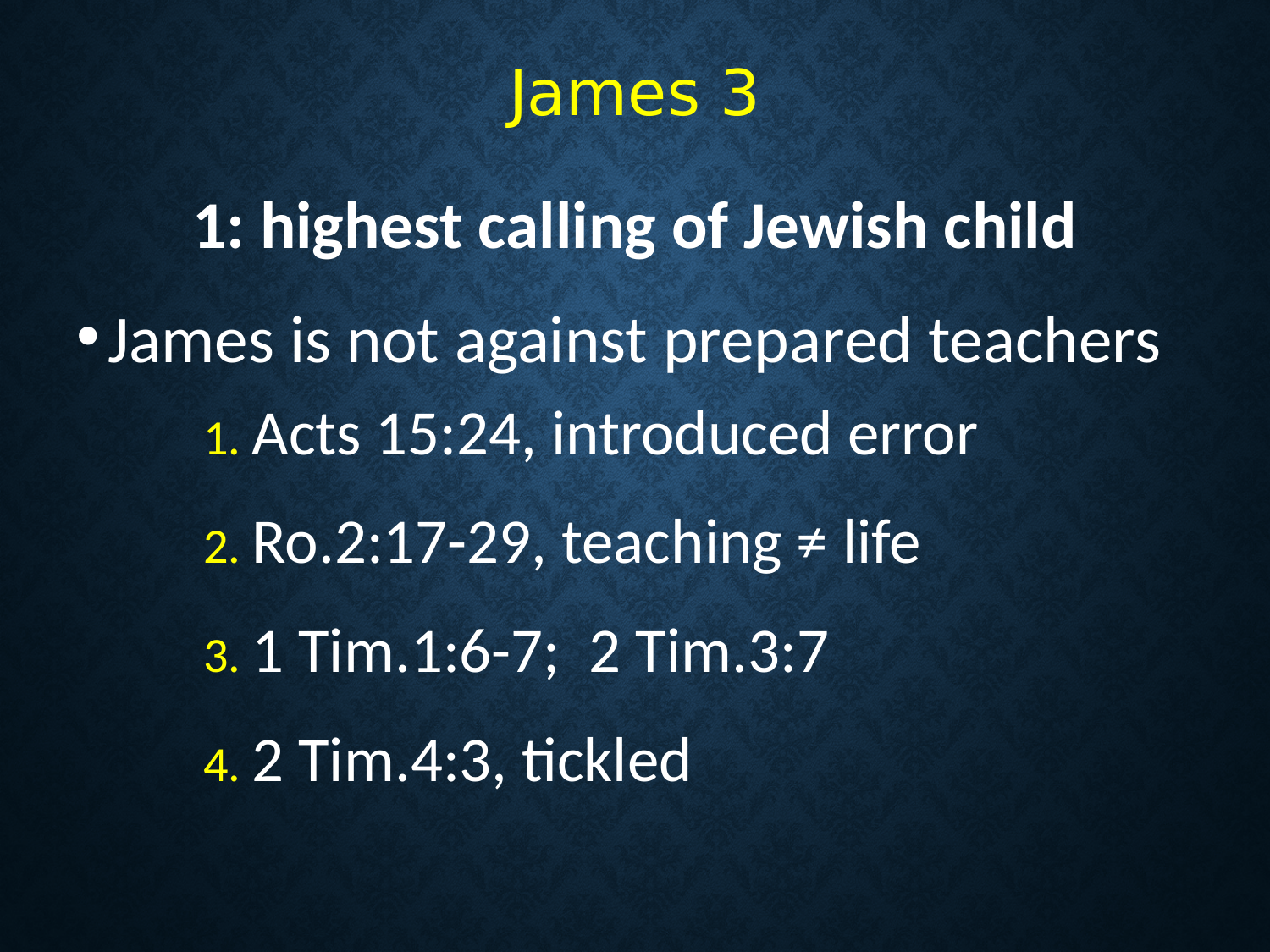

# James 3
1: highest calling of Jewish child
James is not against prepared teachers
	1. Acts 15:24, introduced error
	2. Ro.2:17-29, teaching ≠ life
	3. 1 Tim.1:6-7;  2 Tim.3:7
	4. 2 Tim.4:3, tickled